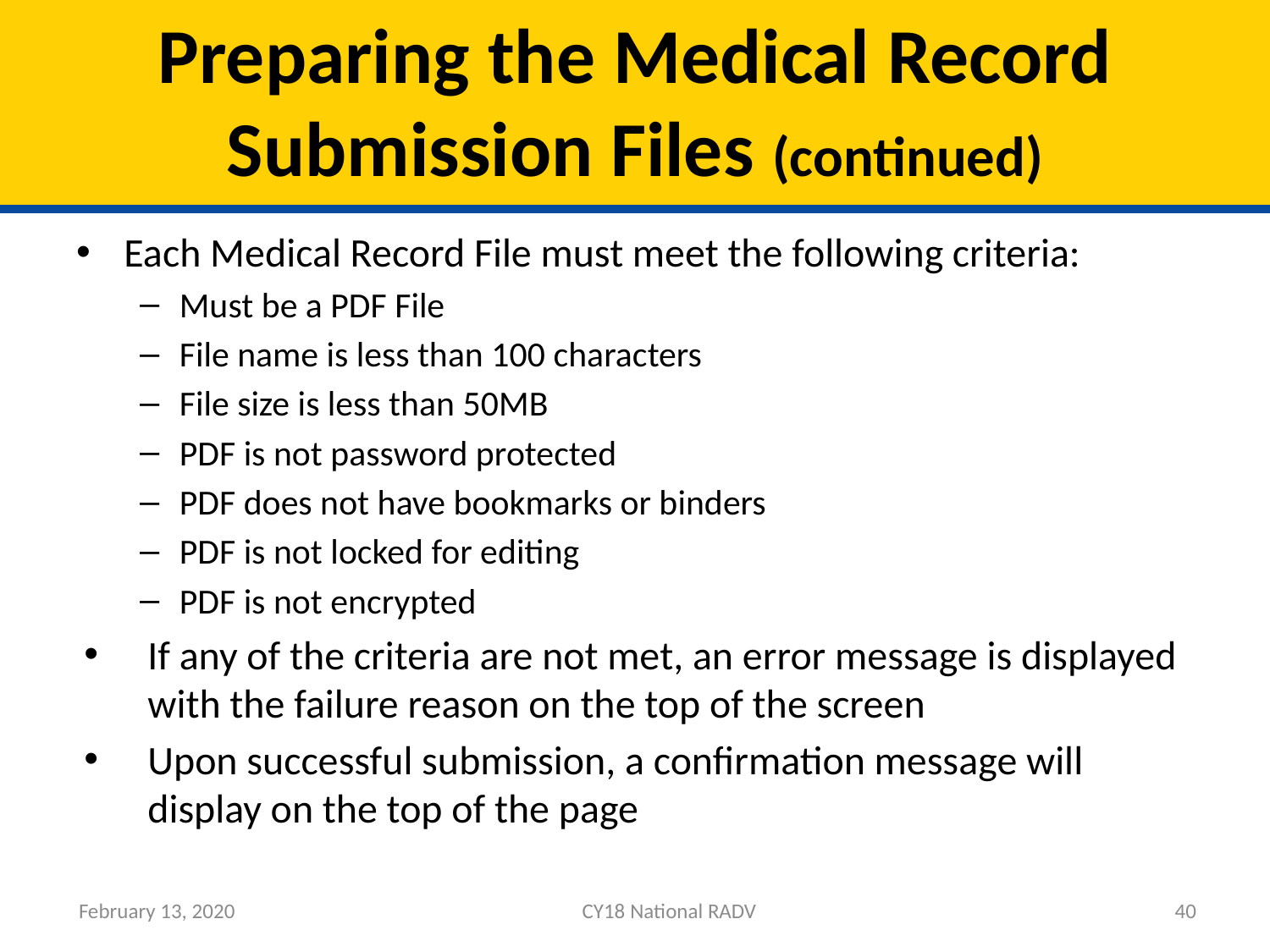

# Preparing the Medical Record Submission Files (continued)
Each Medical Record File must meet the following criteria:
Must be a PDF File
File name is less than 100 characters
File size is less than 50MB
PDF is not password protected
PDF does not have bookmarks or binders
PDF is not locked for editing
PDF is not encrypted
If any of the criteria are not met, an error message is displayed with the failure reason on the top of the screen
Upon successful submission, a confirmation message will display on the top of the page